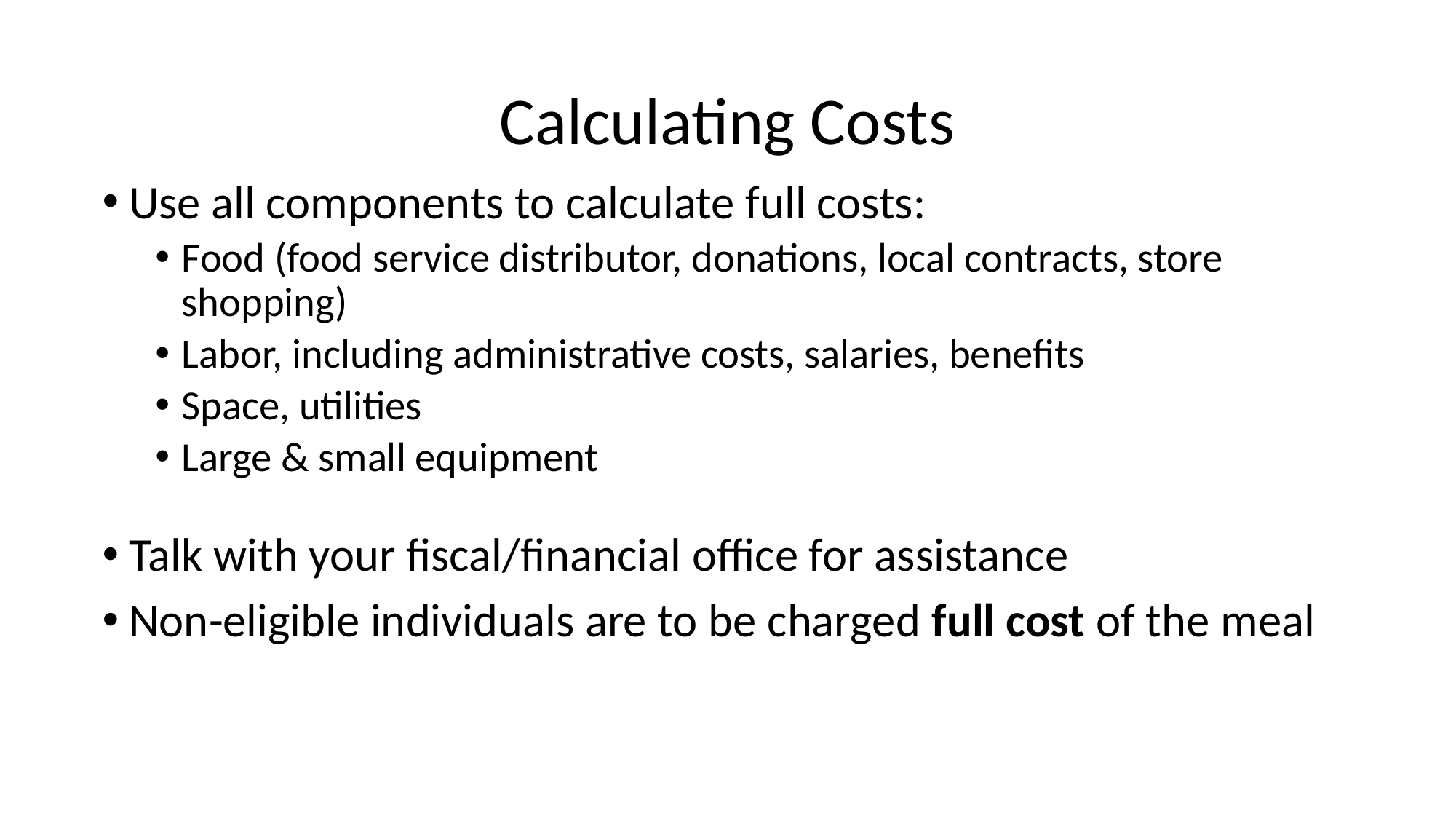

# Calculating Costs
Use all components to calculate full costs:
Food (food service distributor, donations, local contracts, store shopping)
Labor, including administrative costs, salaries, benefits
Space, utilities
Large & small equipment

Talk with your fiscal/financial office for assistance
Non-eligible individuals are to be charged full cost of the meal